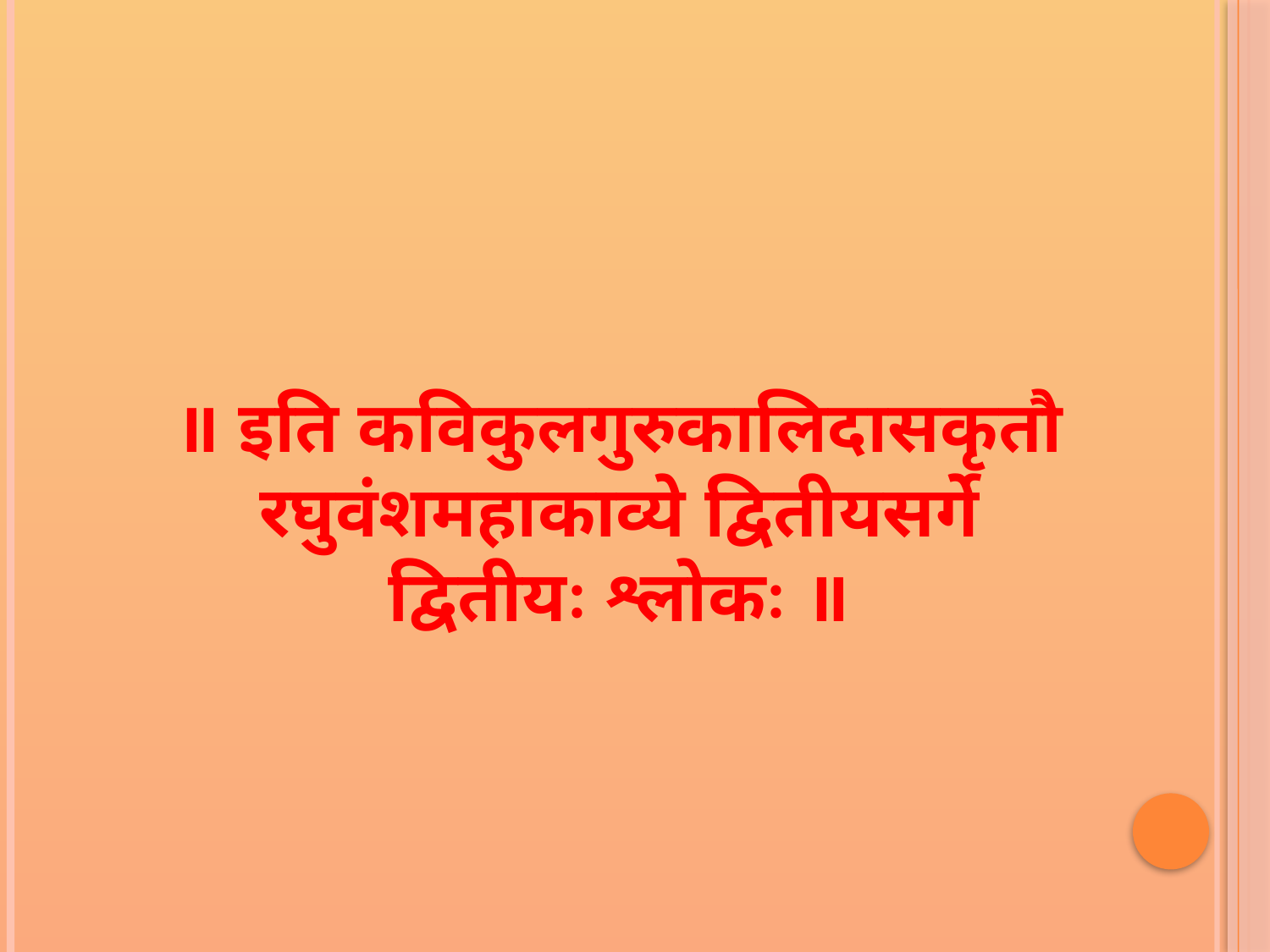

# ॥ इति कविकुलगुरुकालिदासकृतौ रघुवंशमहाकाव्ये द्वितीयसर्गे द्वितीयः श्लोकः ॥